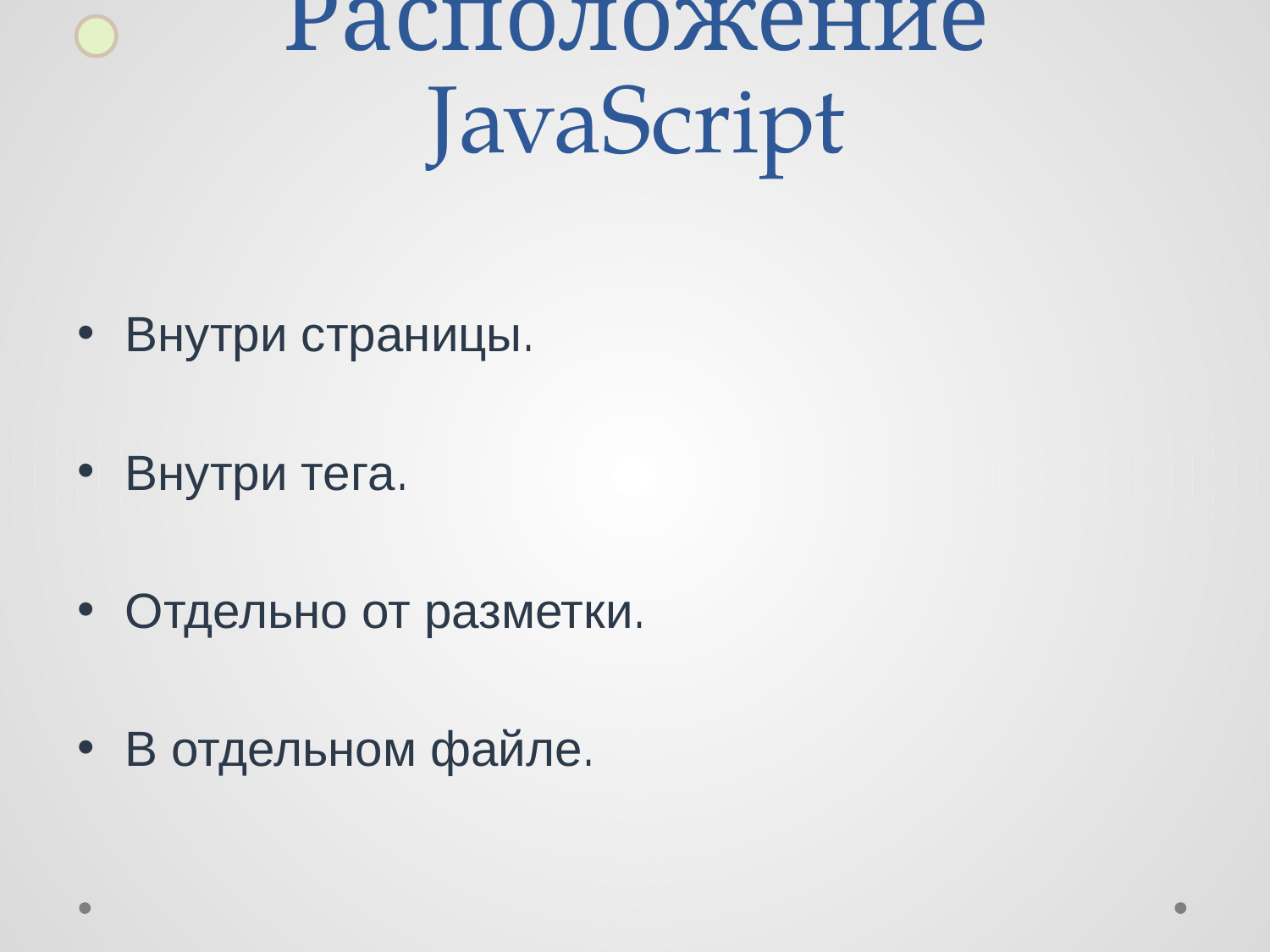

# Расположение JavaScript

Внутри страницы.

Внутри тега.

Отдельно от разметки.

В отдельном файле.